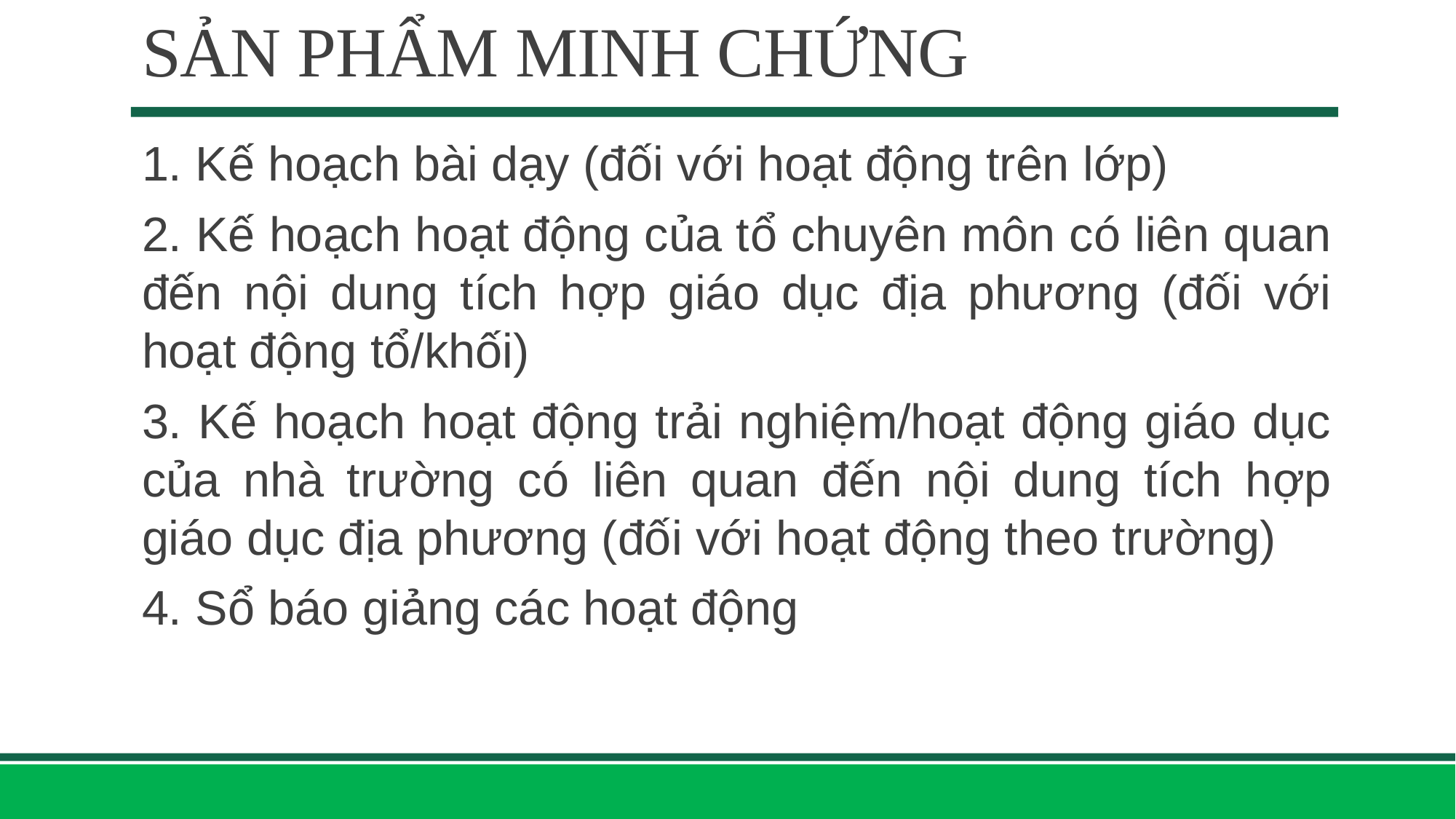

# SẢN PHẨM MINH CHỨNG
1. Kế hoạch bài dạy (đối với hoạt động trên lớp)
2. Kế hoạch hoạt động của tổ chuyên môn có liên quan đến nội dung tích hợp giáo dục địa phương (đối với hoạt động tổ/khối)
3. Kế hoạch hoạt động trải nghiệm/hoạt động giáo dục của nhà trường có liên quan đến nội dung tích hợp giáo dục địa phương (đối với hoạt động theo trường)
4. Sổ báo giảng các hoạt động